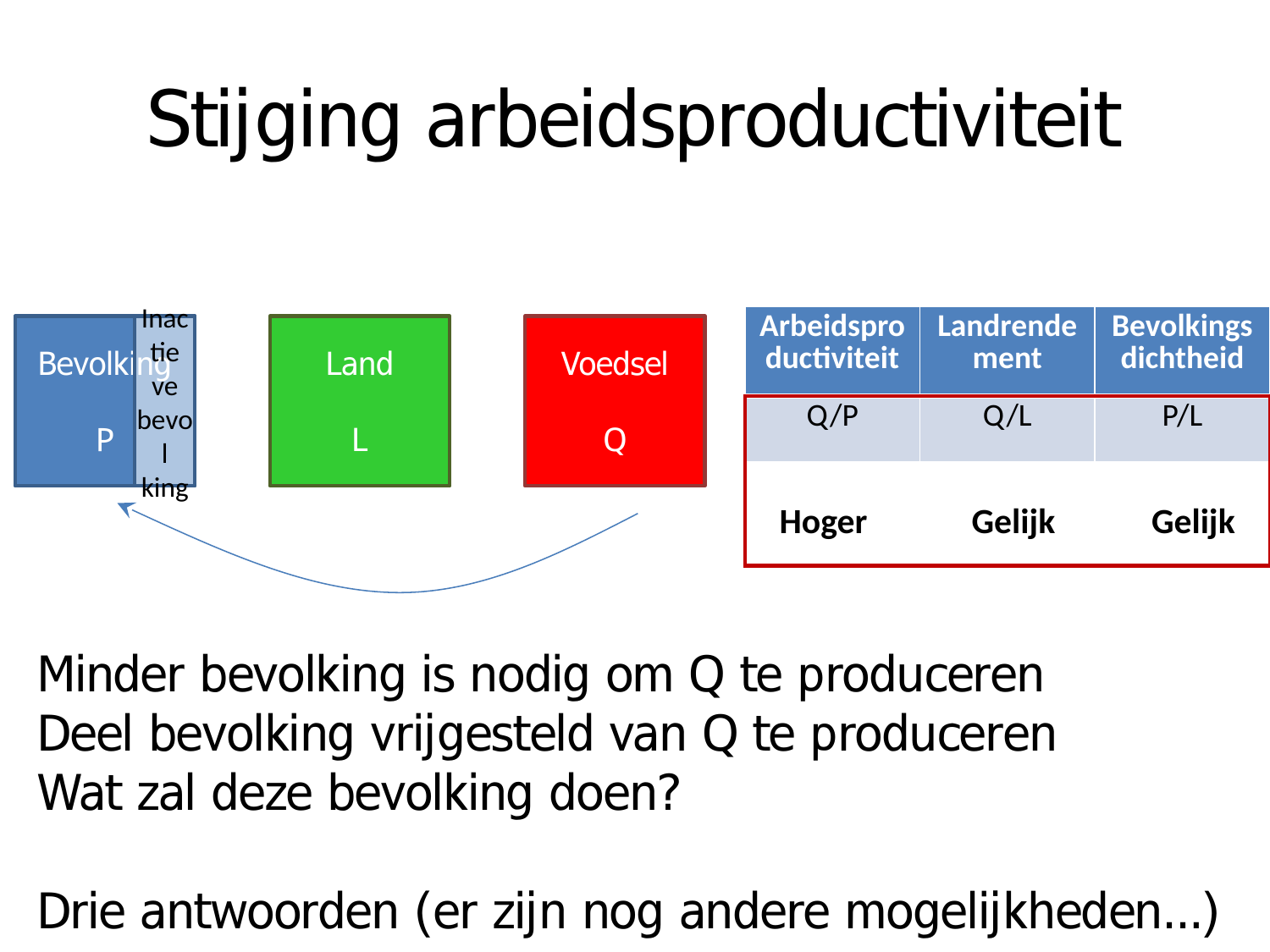

# Stijging arbeidsproductiviteit
| Arbeidsproductiviteit | Landrendement | Bevolkingsdichtheid |
| --- | --- | --- |
| Q/P | Q/L | P/L |
Bevolking

P
Inactie ve bevol king
Land

L
Voedsel

Q
Hoger             Gelijk            Gelijk

Minder bevolking is nodig om Q te produceren
Deel bevolking vrijgesteld van Q te produceren
Wat zal deze bevolking doen?

Drie antwoorden (er zijn nog andere mogelijkheden…)